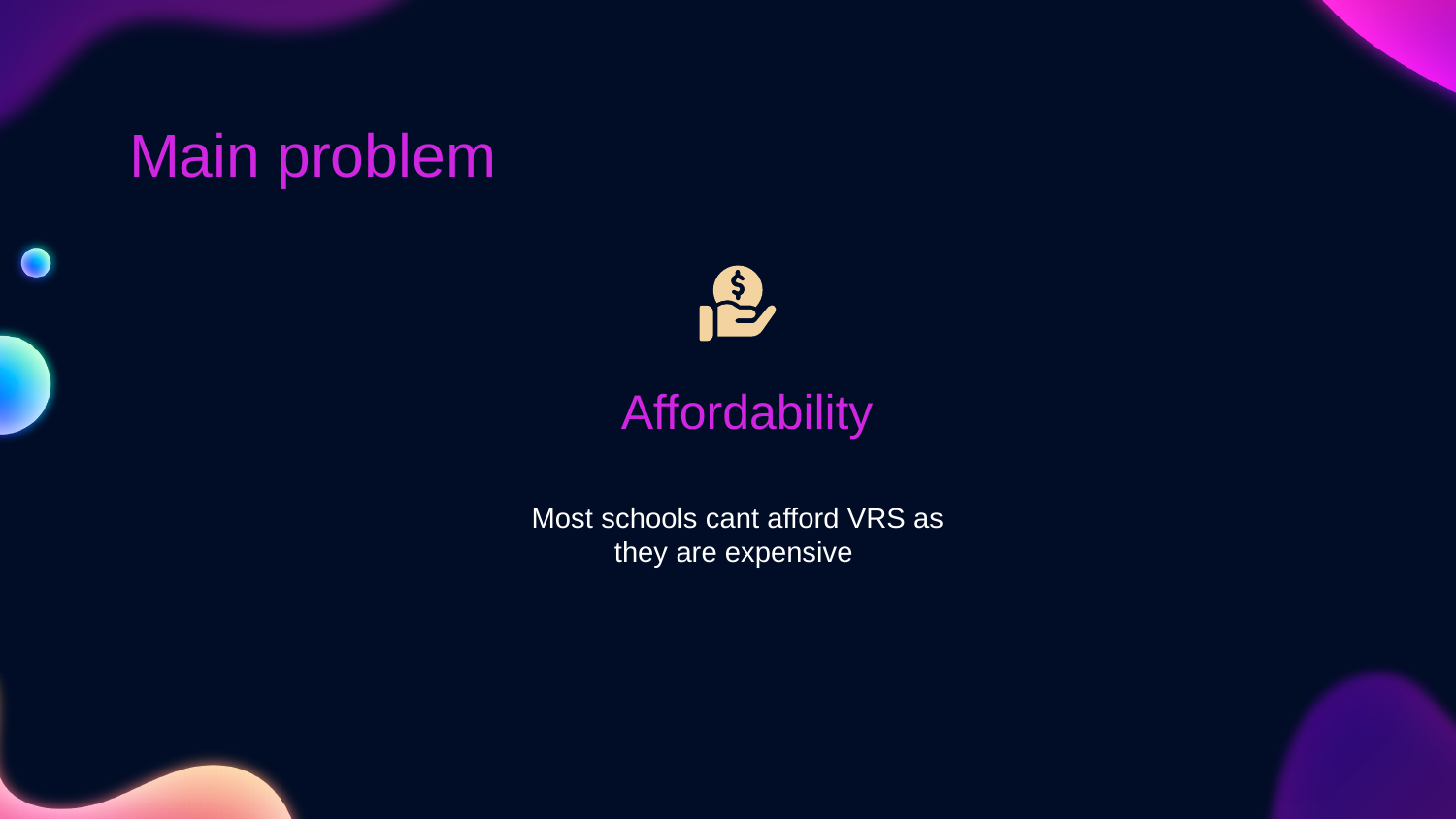

# Main problem

Affordability
Most schools cant afford VRS as they are expensive